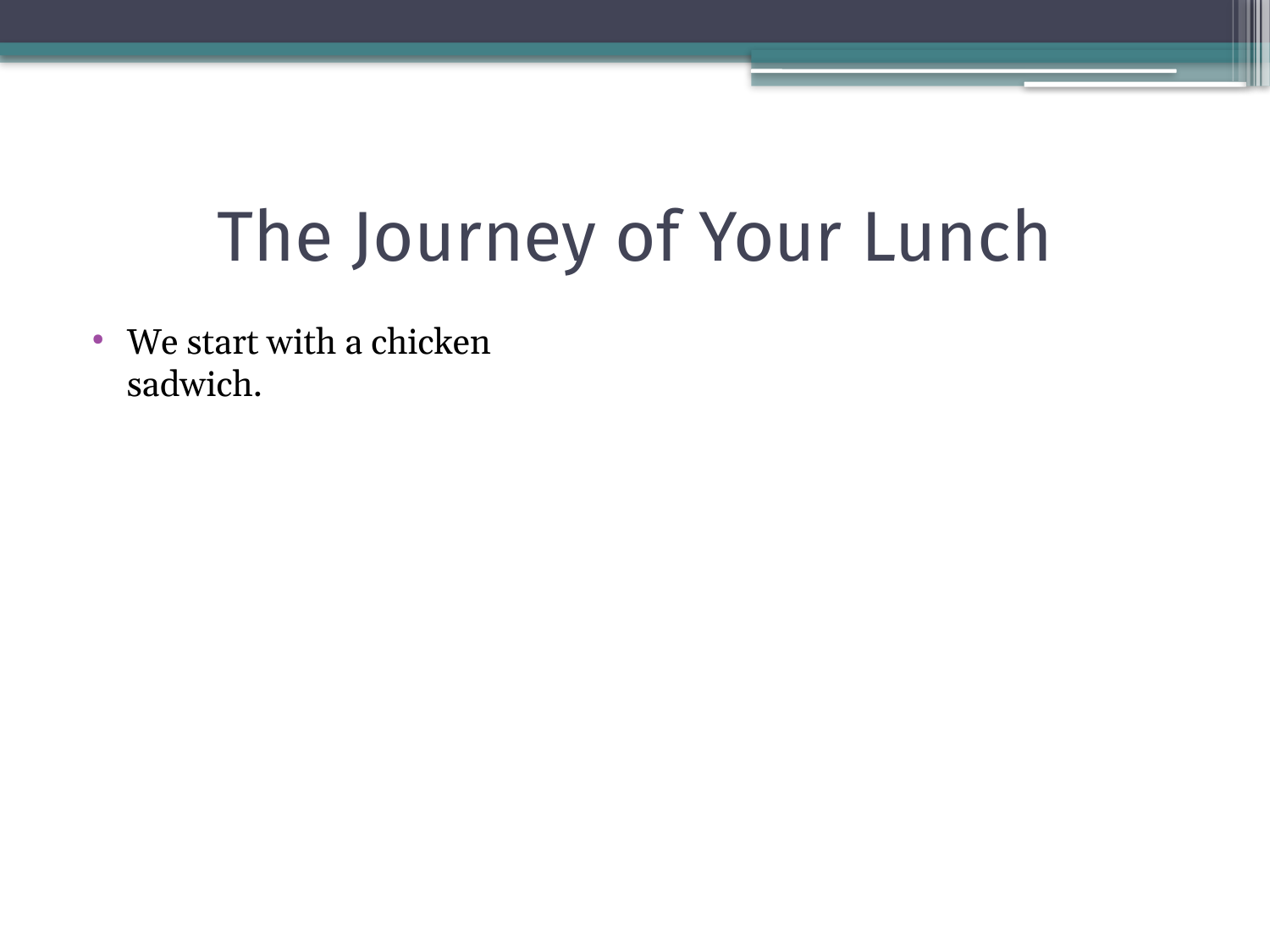

# The Journey of Your Lunch
We start with a chicken sadwich.